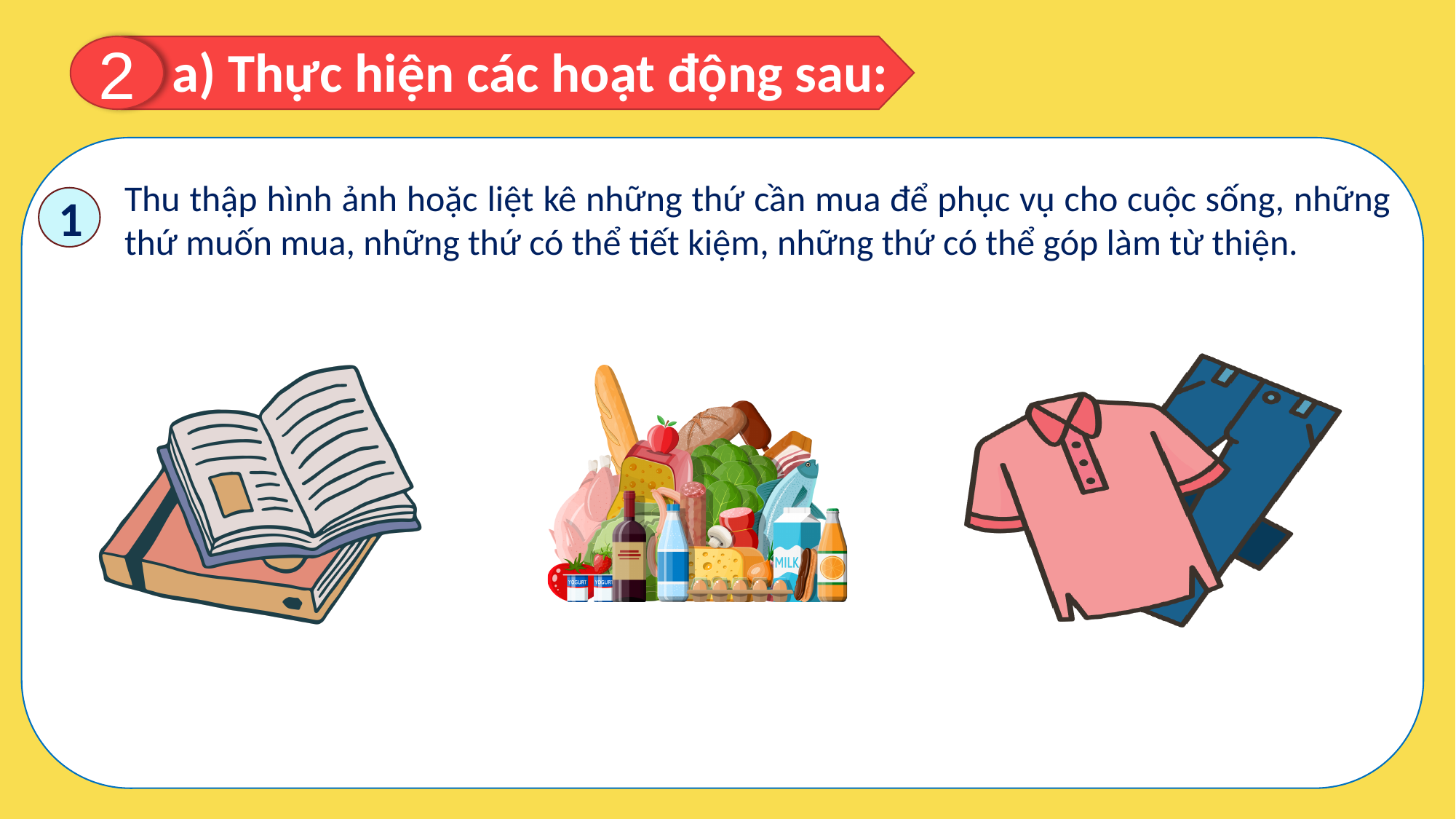

a) Thực hiện các hoạt động sau:
2

Thu thập hình ảnh hoặc liệt kê những thứ cần mua để phục vụ cho cuộc sống, những thứ muốn mua, những thứ có thể tiết kiệm, những thứ có thể góp làm từ thiện.
1